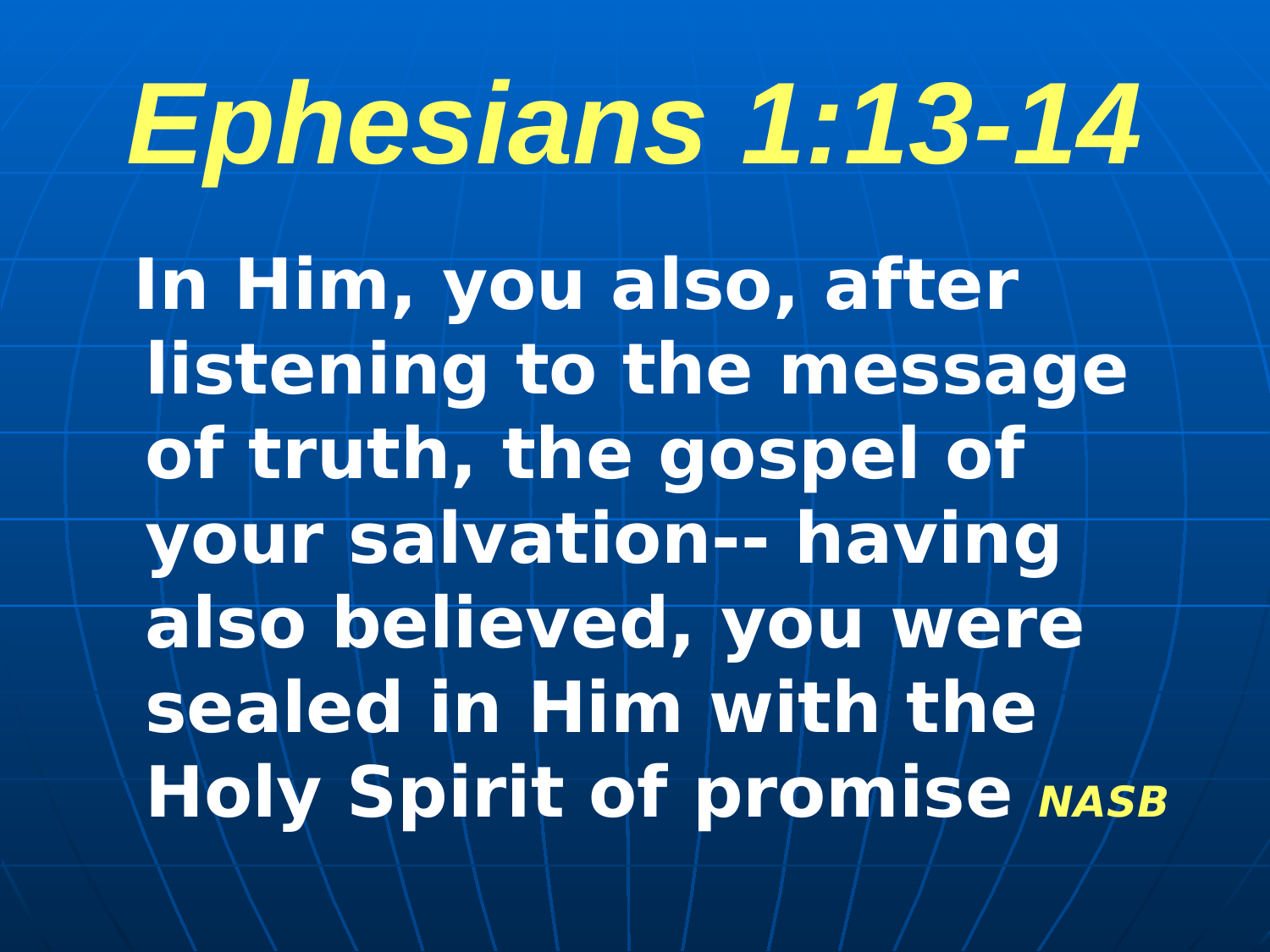

# Ephesians 1:13-14
  In Him, you also, after listening to the message of truth, the gospel of your salvation-- having also believed, you were sealed in Him with the Holy Spirit of promise NASB